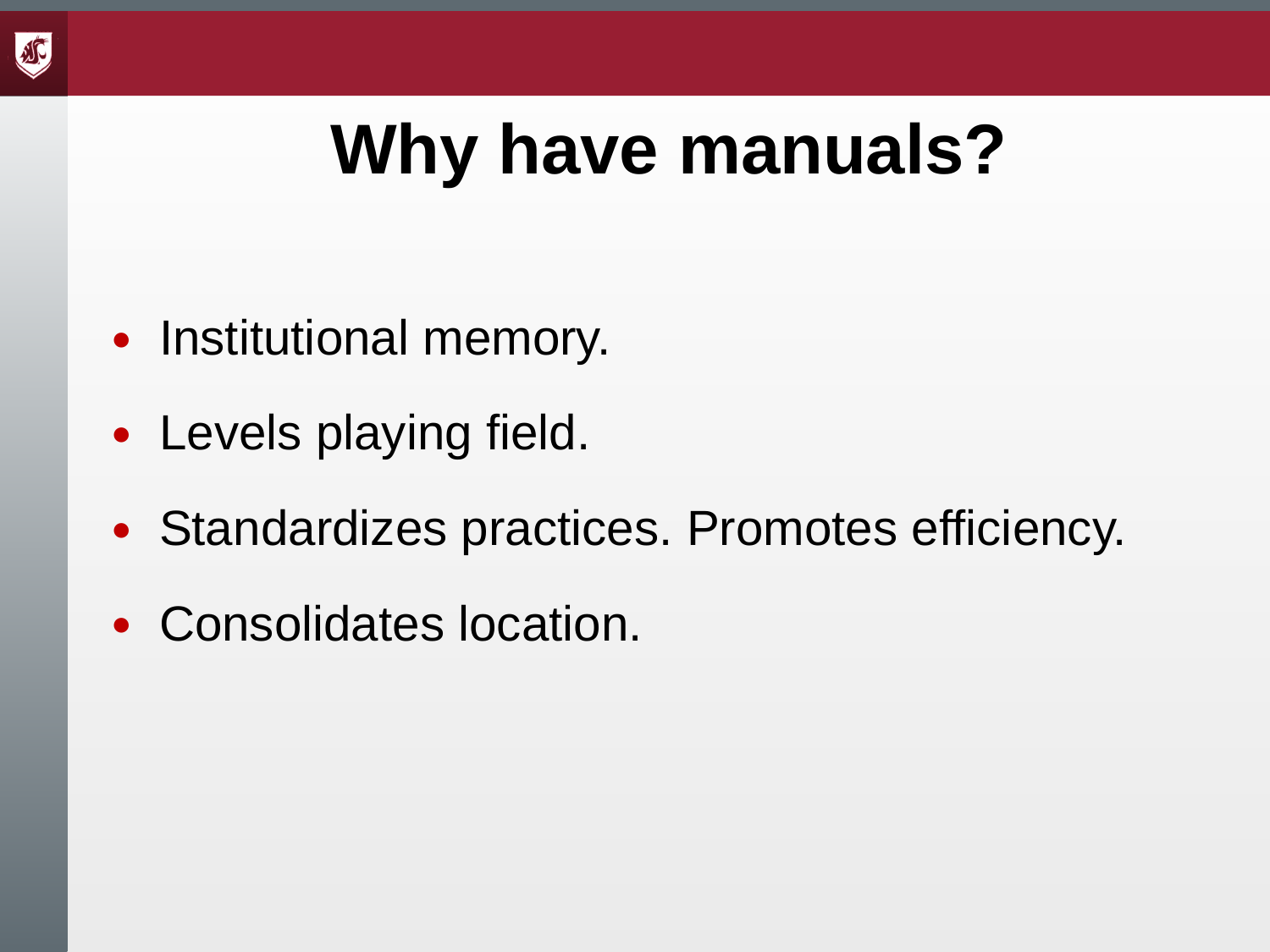

Why have manuals?
Institutional memory.
Levels playing field.
Standardizes practices. Promotes efficiency.
Consolidates location.